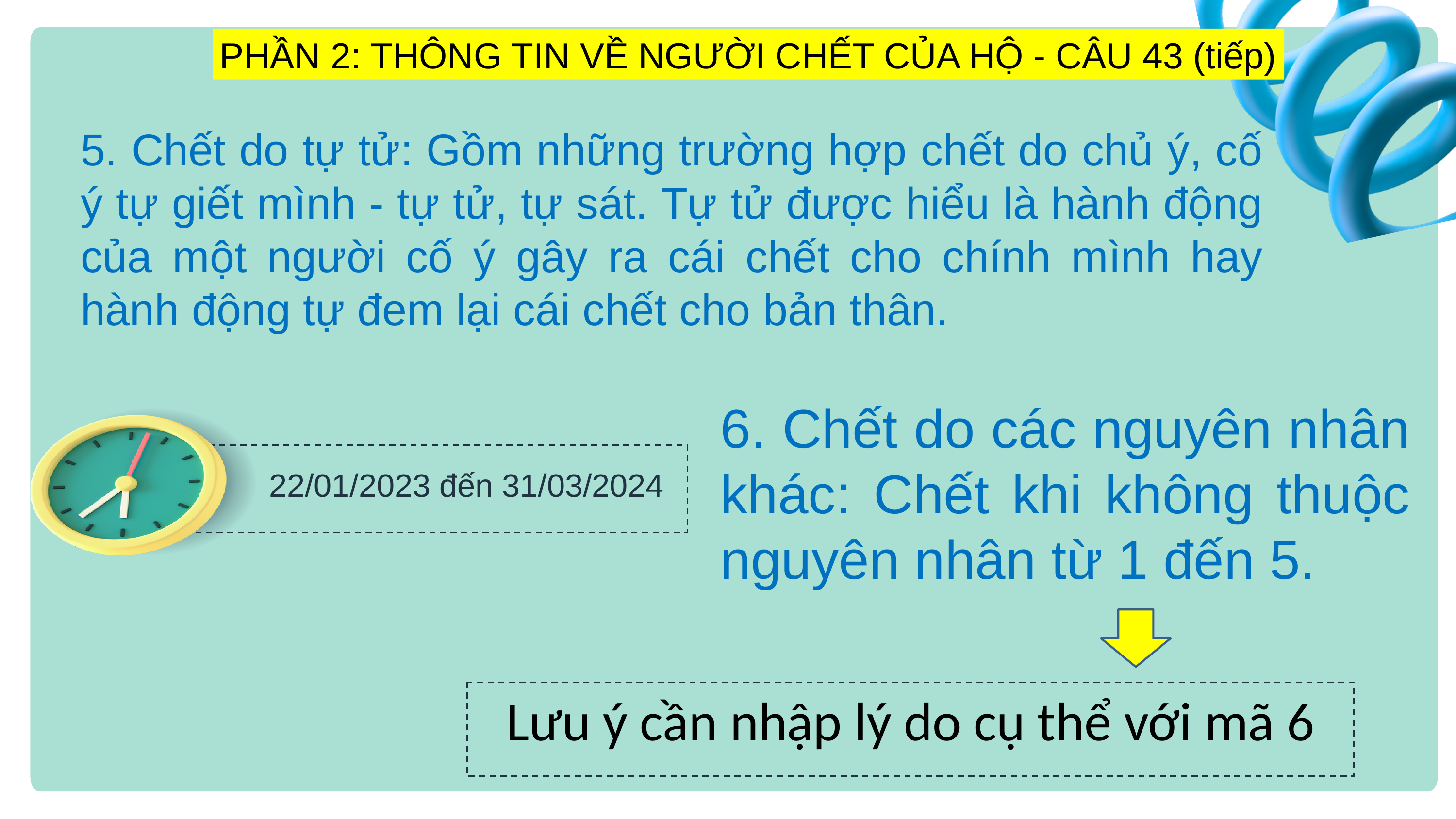

PHẦN 2: THÔNG TIN VỀ NGƯỜI CHẾT CỦA HỘ - CÂU 43 (tiếp)
5. Chết do tự tử: Gồm những trường hợp chết do chủ ý, cố ý tự giết mình - tự tử, tự sát. Tự tử được hiểu là hành động của một người cố ý gây ra cái chết cho chính mình hay hành động tự đem lại cái chết cho bản thân.

6. Chết do các nguyên nhân khác: Chết khi không thuộc nguyên nhân từ 1 đến 5.

                     22/01/2023 đến 31/03/2024

Lưu ý cần nhập lý do cụ thể với mã 6